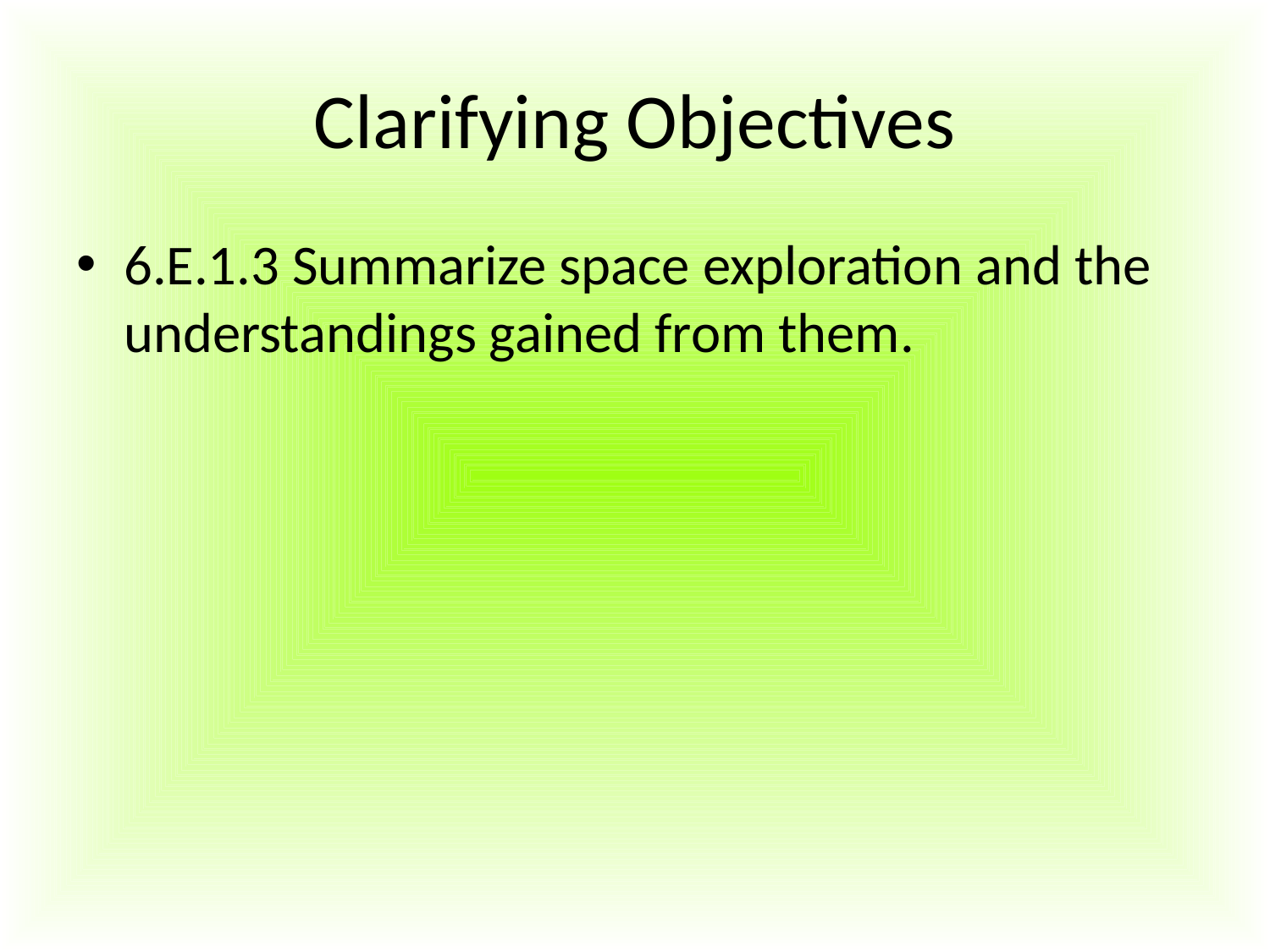

# Clarifying Objectives
6.E.1.3 Summarize space exploration and the understandings gained from them.